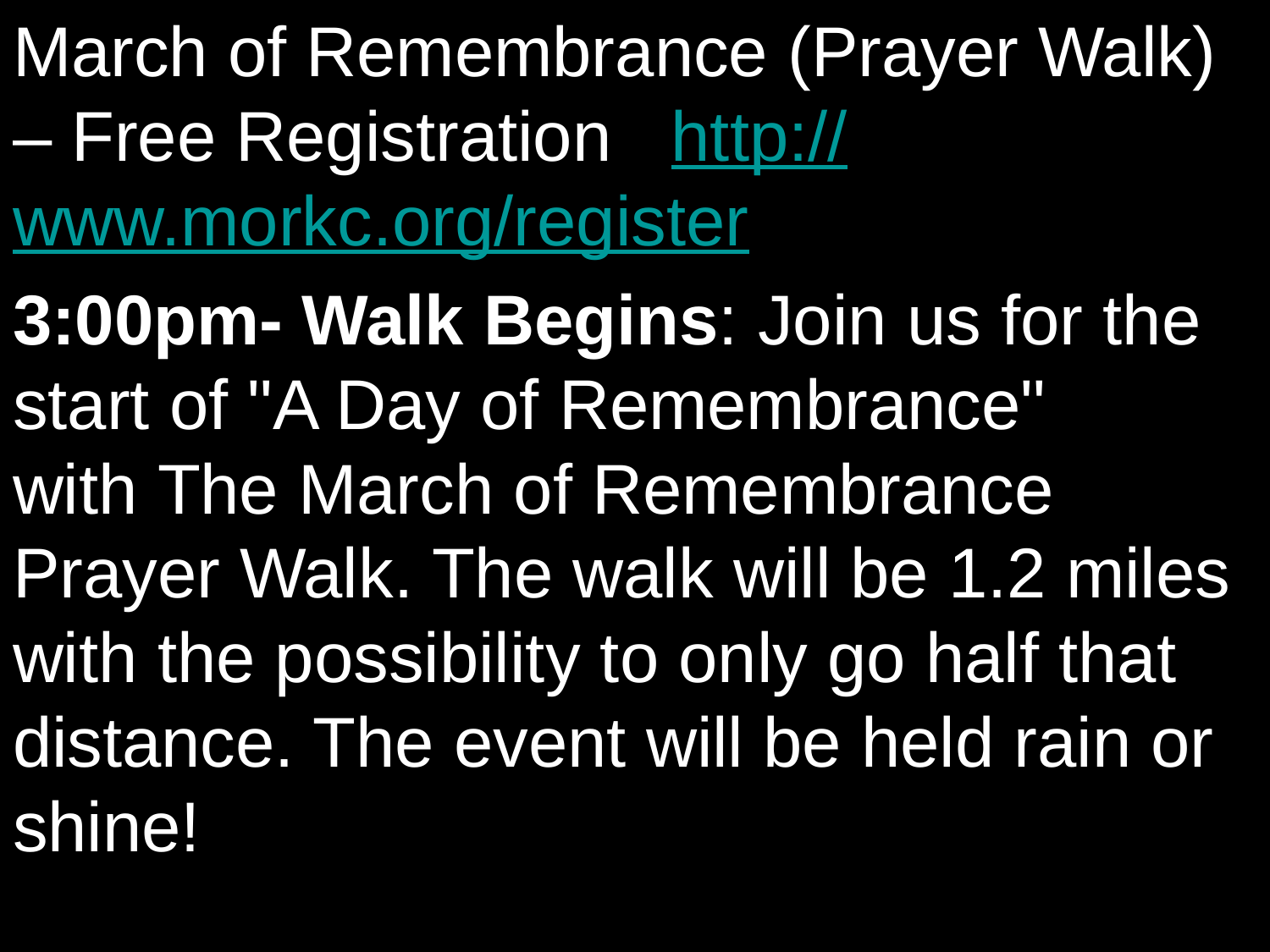

March of Remembrance (Prayer Walk) – Free Registration   http://www.morkc.org/register
3:00pm- Walk Begins: Join us for the start of "A Day of Remembrance" with The March of Remembrance Prayer Walk. The walk will be 1.2 miles with the possibility to only go half that distance. The event will be held rain or shine!